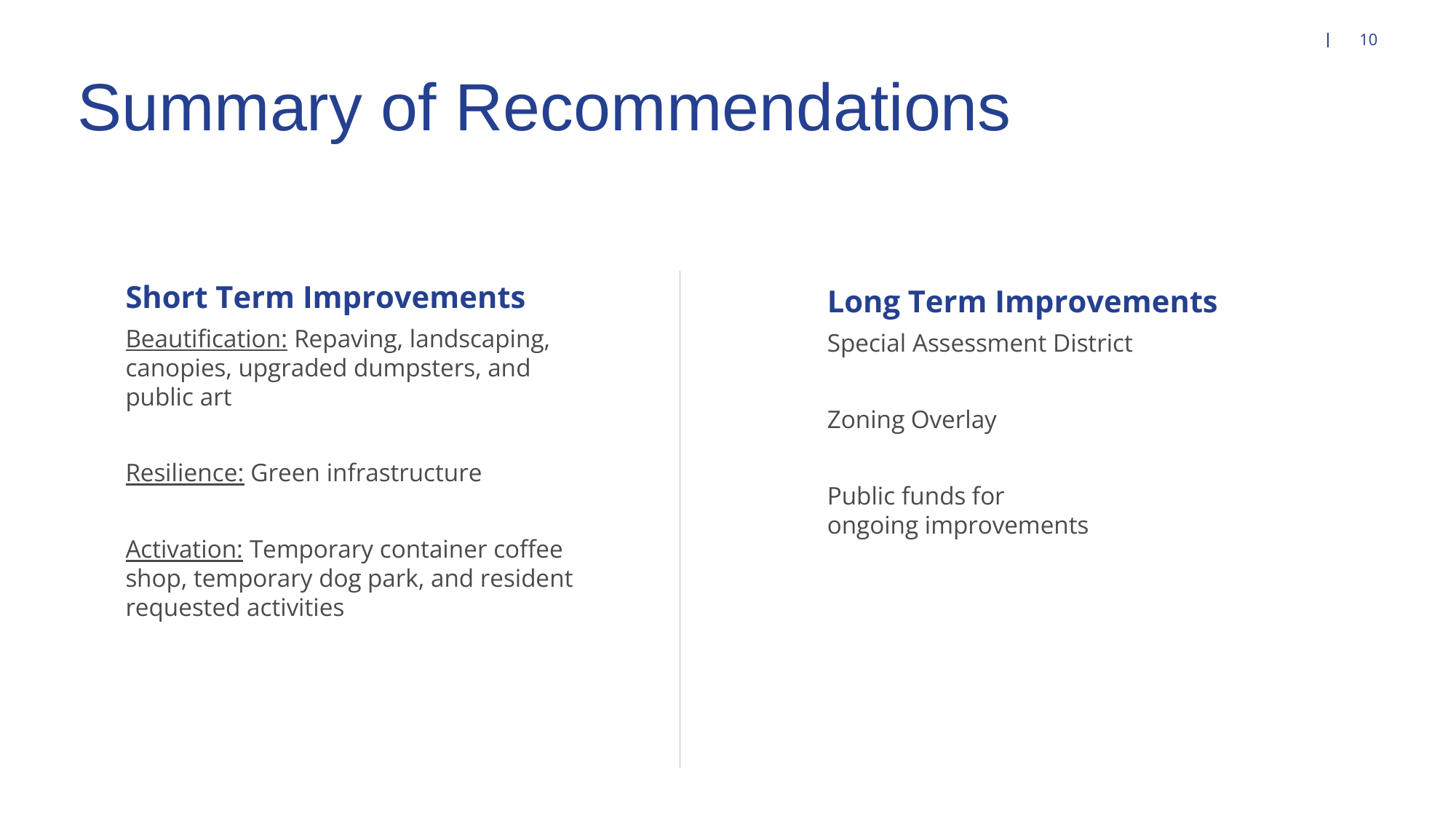

10
# Summary of Recommendations

Short Term Improvements
Beautification: Repaving, landscaping, canopies, upgraded dumpsters, and public art

Resilience: Green infrastructure

Activation: Temporary container coffee shop, temporary dog park, and resident requested activities

Long Term Improvements
Special Assessment District

Zoning Overlay

Public funds for ongoing improvements